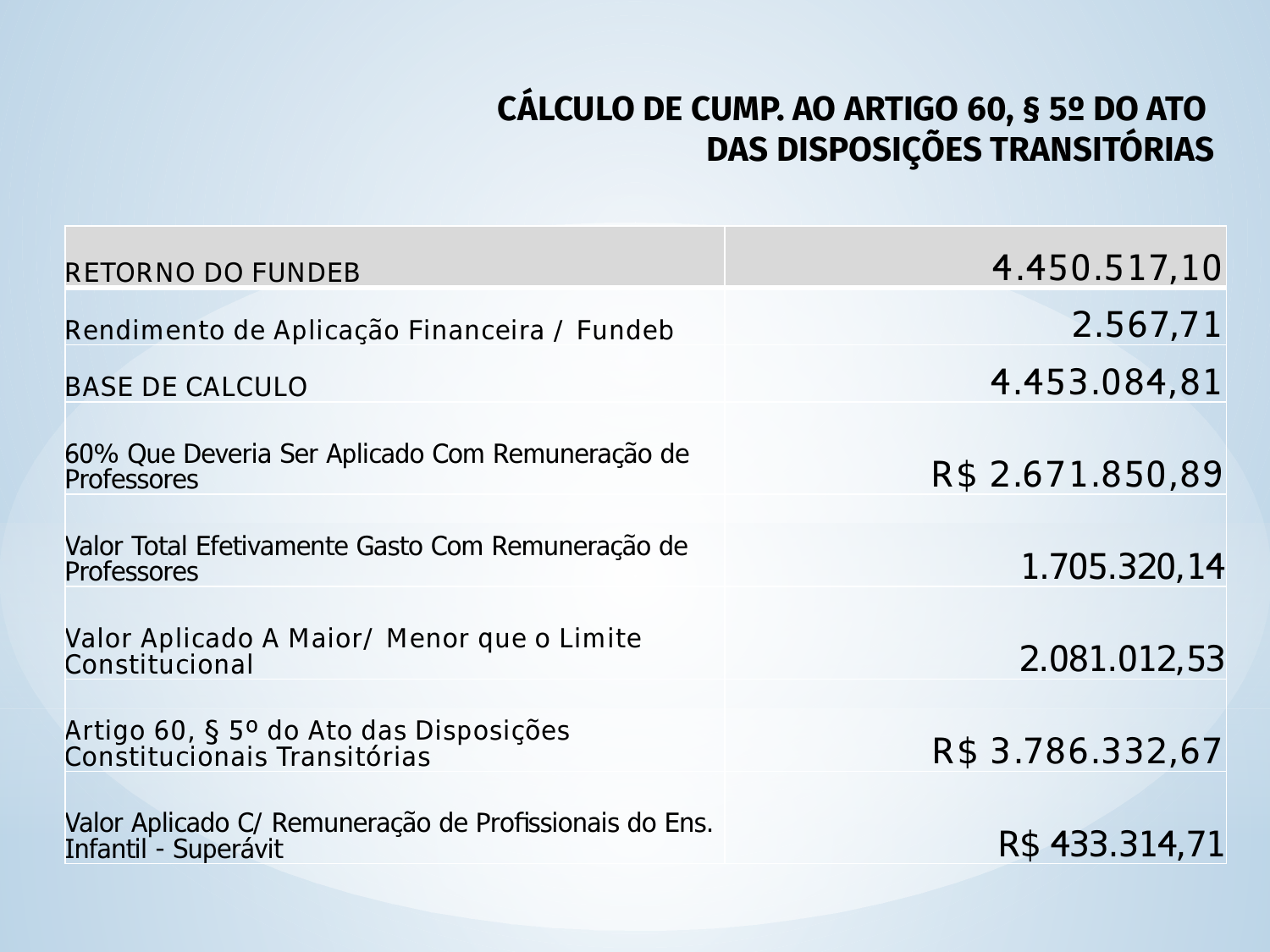

# CÁLCULO DE CUMP. AO ARTIGO 60, § 5º DO ATO DAS DISPOSIÇÕES TRANSITÓRIAS
| RETORNO DO FUNDEB | 4.450.517,10 |
| --- | --- |
| Rendimento de Aplicação Financeira / Fundeb | 2.567,71 |
| BASE DE CALCULO | 4.453.084,81 |
| 60% Que Deveria Ser Aplicado Com Remuneração de Professores | R$ 2.671.850,89 |
| Valor Total Efetivamente Gasto Com Remuneração de Professores | 1.705.320,14 |
| Valor Aplicado A Maior/ Menor que o Limite Constitucional | 2.081.012,53 |
| Artigo 60, § 5º do Ato das Disposições Constitucionais Transitórias | R$ 3.786.332,67 |
| Valor Aplicado C/ Remuneração de Profissionais do Ens. Infantil - Superávit | R$ 433.314,71 |